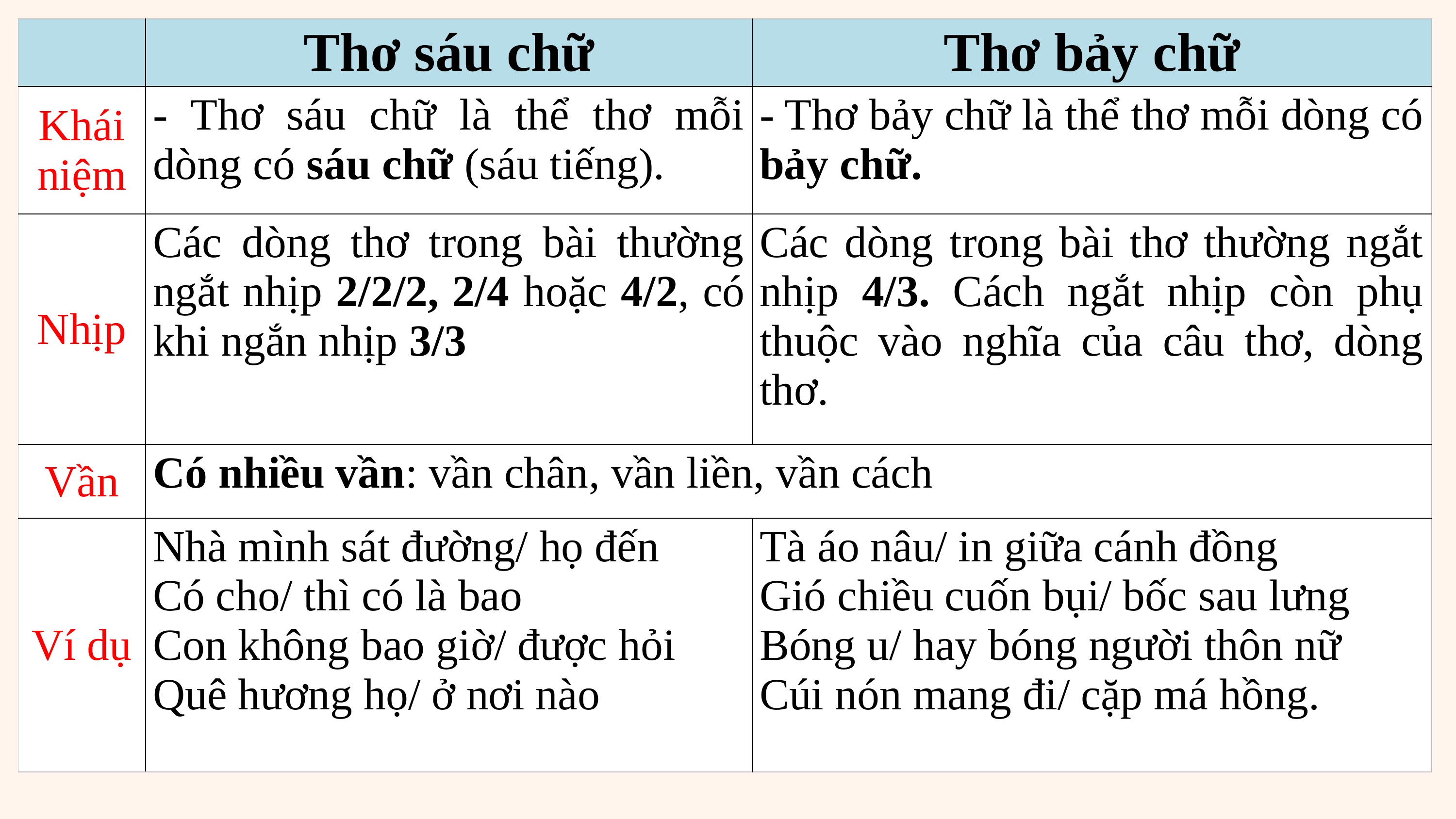

|  | Thơ sáu chữ | Thơ bảy chữ |
| --- | --- | --- |
| Khái niệm | - Thơ sáu chữ là thể thơ mỗi dòng có sáu chữ (sáu tiếng). | - Thơ bảy chữ là thể thơ mỗi dòng có bảy chữ. |
| Nhịp | Các dòng thơ trong bài thường ngắt nhịp 2/2/2, 2/4 hoặc 4/2, có khi ngắn nhịp 3/3 | Các dòng trong bài thơ thường ngắt nhịp 4/3. Cách ngắt nhịp còn phụ thuộc vào nghĩa của câu thơ, dòng thơ. |
| Vần | Có nhiều vần: vần chân, vần liền, vần cách |  |
| Ví dụ | Nhà mình sát đường/ họ đến Có cho/ thì có là bao Con không bao giờ/ được hỏi Quê hương họ/ ở nơi nào | Tà áo nâu/ in giữa cánh đồng Gió chiều cuốn bụi/ bốc sau lưng Bóng u/ hay bóng người thôn nữ Cúi nón mang đi/ cặp má hồng. |